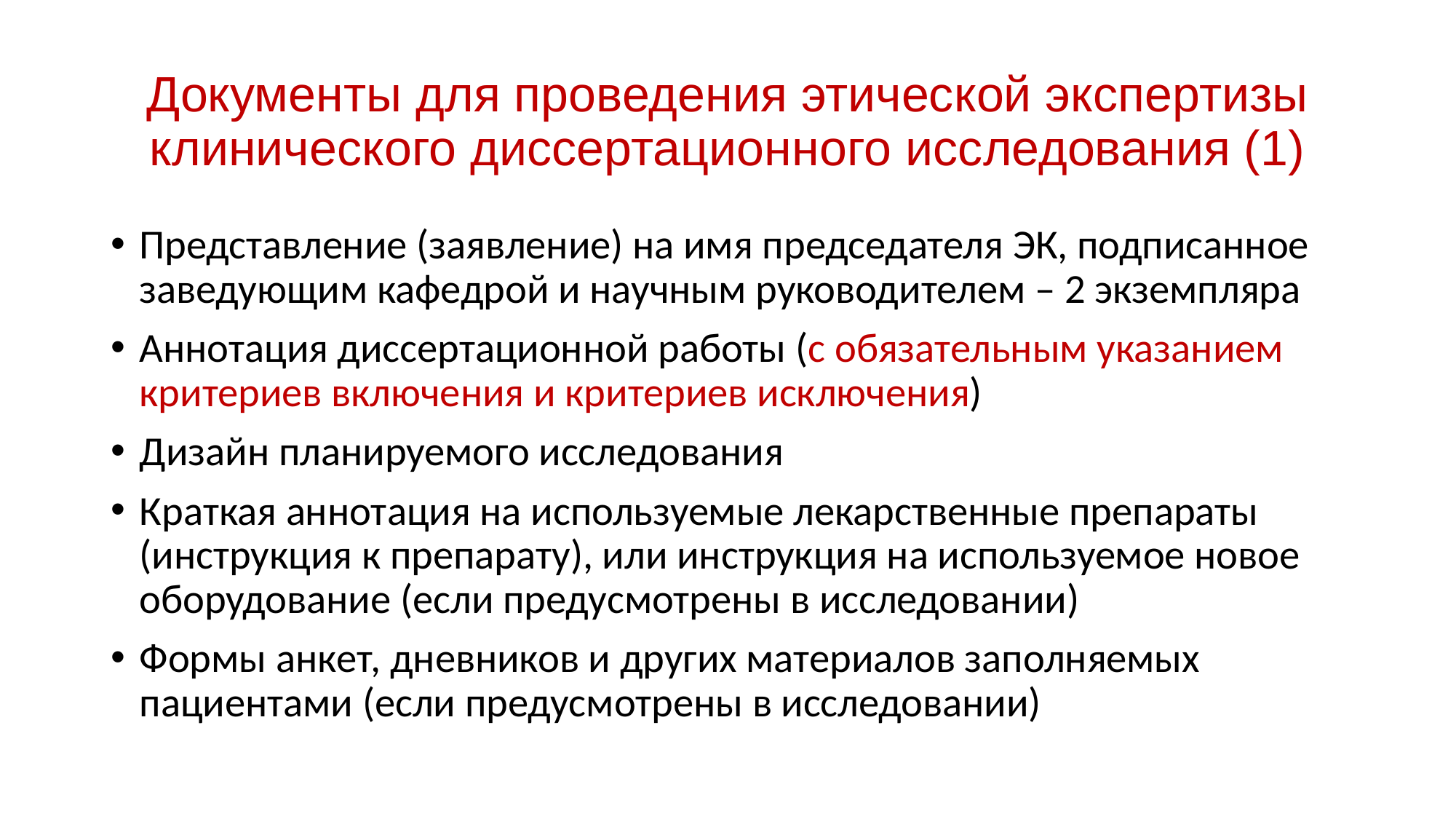

# Документы для проведения этической экспертизы клинического диссертационного исследования (1)
Представление (заявление) на имя председателя ЭК, подписанное заведующим кафедрой и научным руководителем – 2 экземпляра
Аннотация диссертационной работы (с обязательным указанием критериев включения и критериев исключения)
Дизайн планируемого исследования
Краткая аннотация на используемые лекарственные препараты (инструкция к препарату), или инструкция на используемое новое оборудование (если предусмотрены в исследовании)
Формы анкет, дневников и других материалов заполняемых пациентами (если предусмотрены в исследовании)